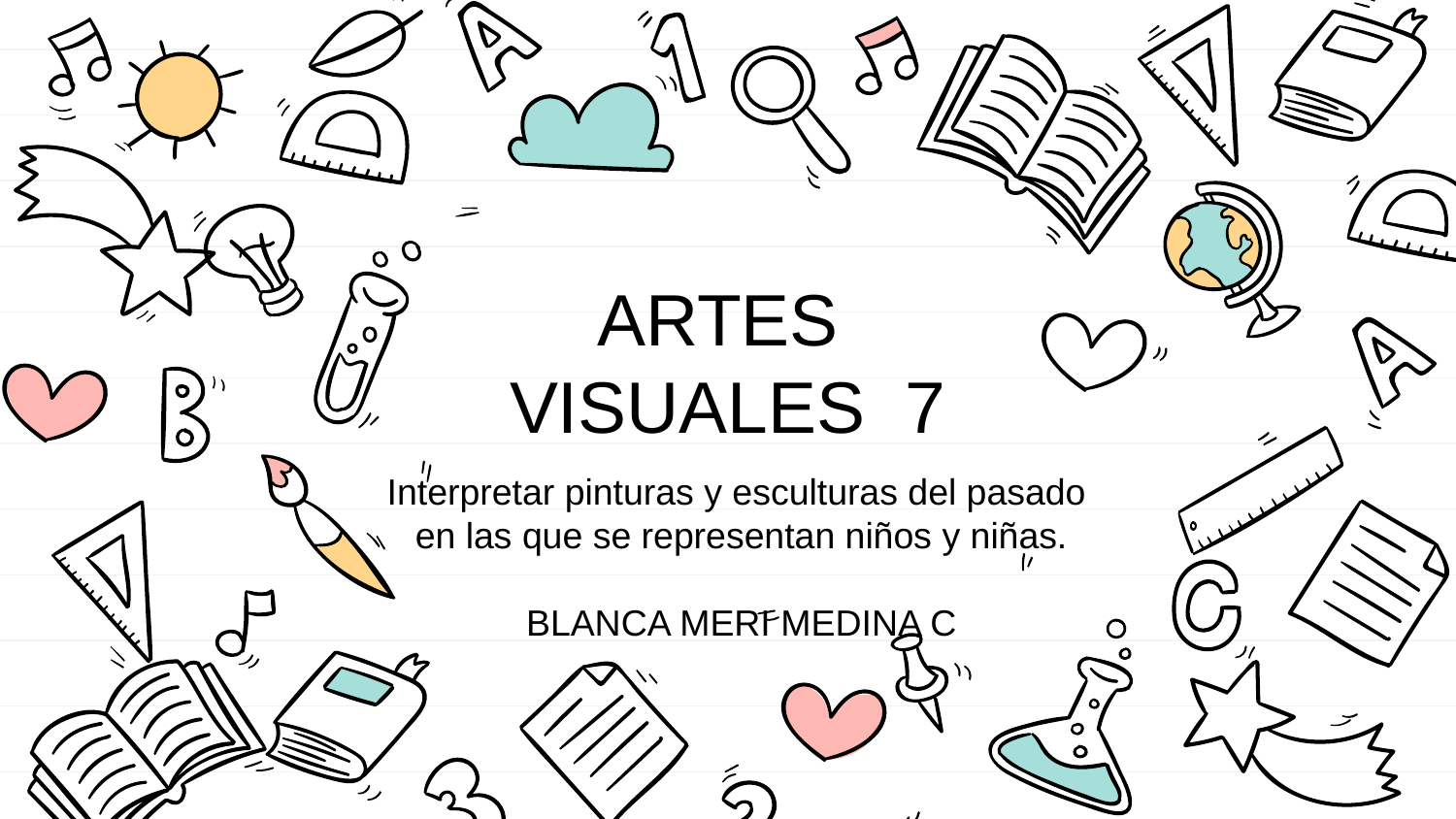

# ARTES VISUALES  7

Interpretar pinturas y esculturas del pasado
en las que se representan niños y niñas.

BLANCA MERI MEDINA C